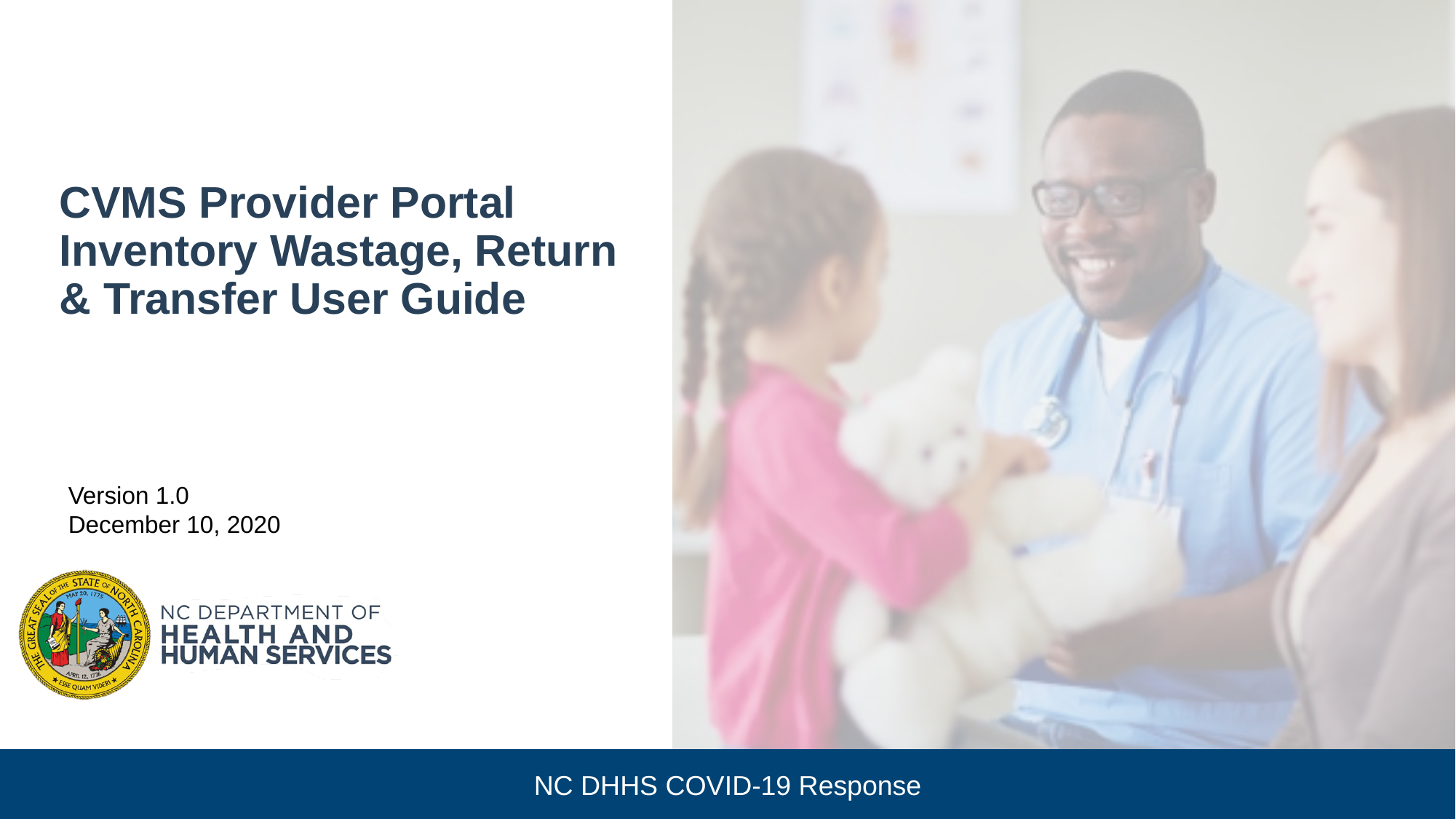

# CVMS Provider Portal Inventory Wastage, Return & Transfer User Guide

Version 1.0
December 10, 2020